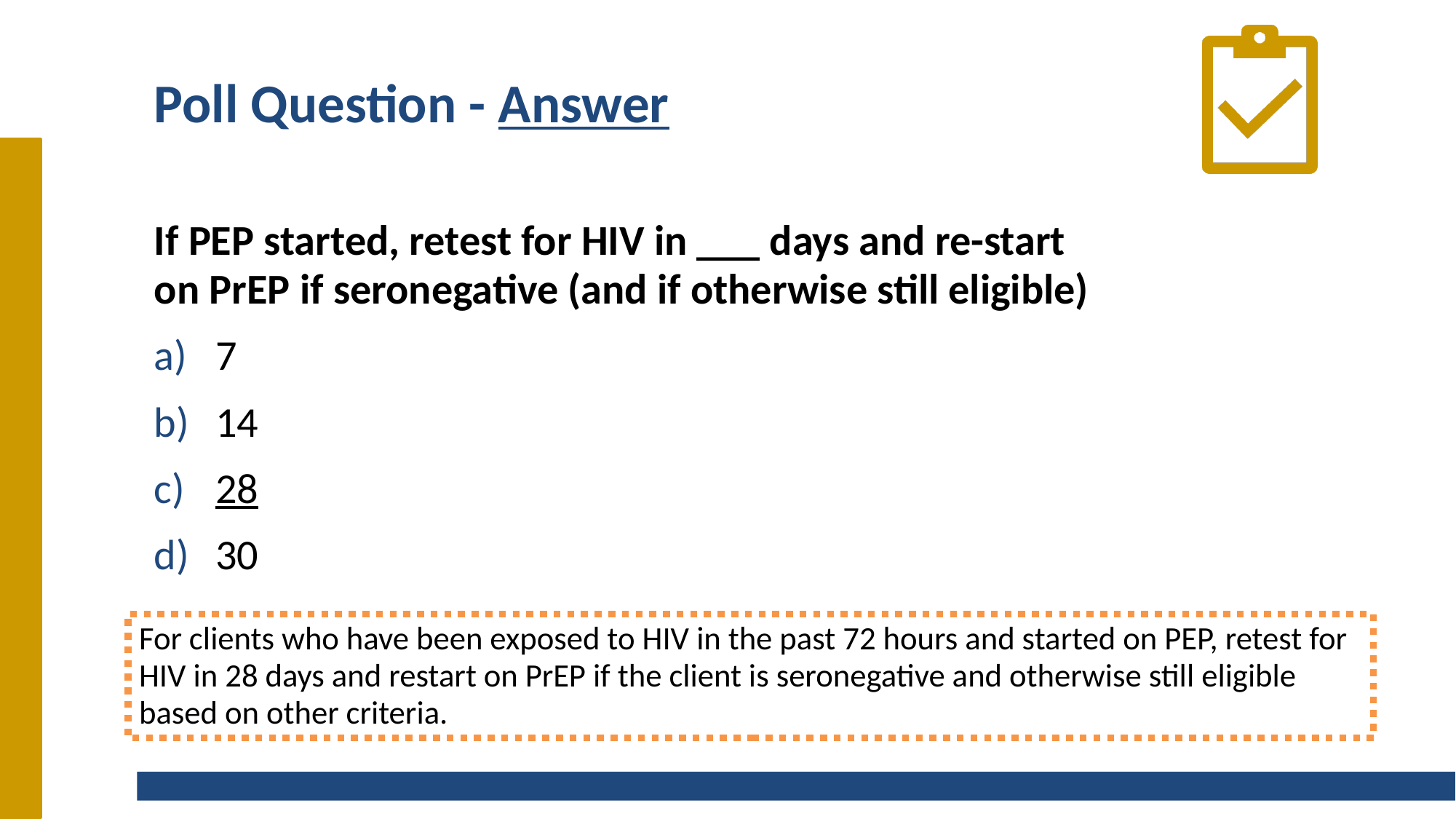

# Poll Question - Answer
If PEP started, retest for HIV in ___ days and re-start on PrEP if seronegative (and if otherwise still eligible)
7
14
28
30
For clients who have been exposed to HIV in the past 72 hours and started on PEP, retest for HIV in 28 days and restart on PrEP if the client is seronegative and otherwise still eligible based on other criteria.